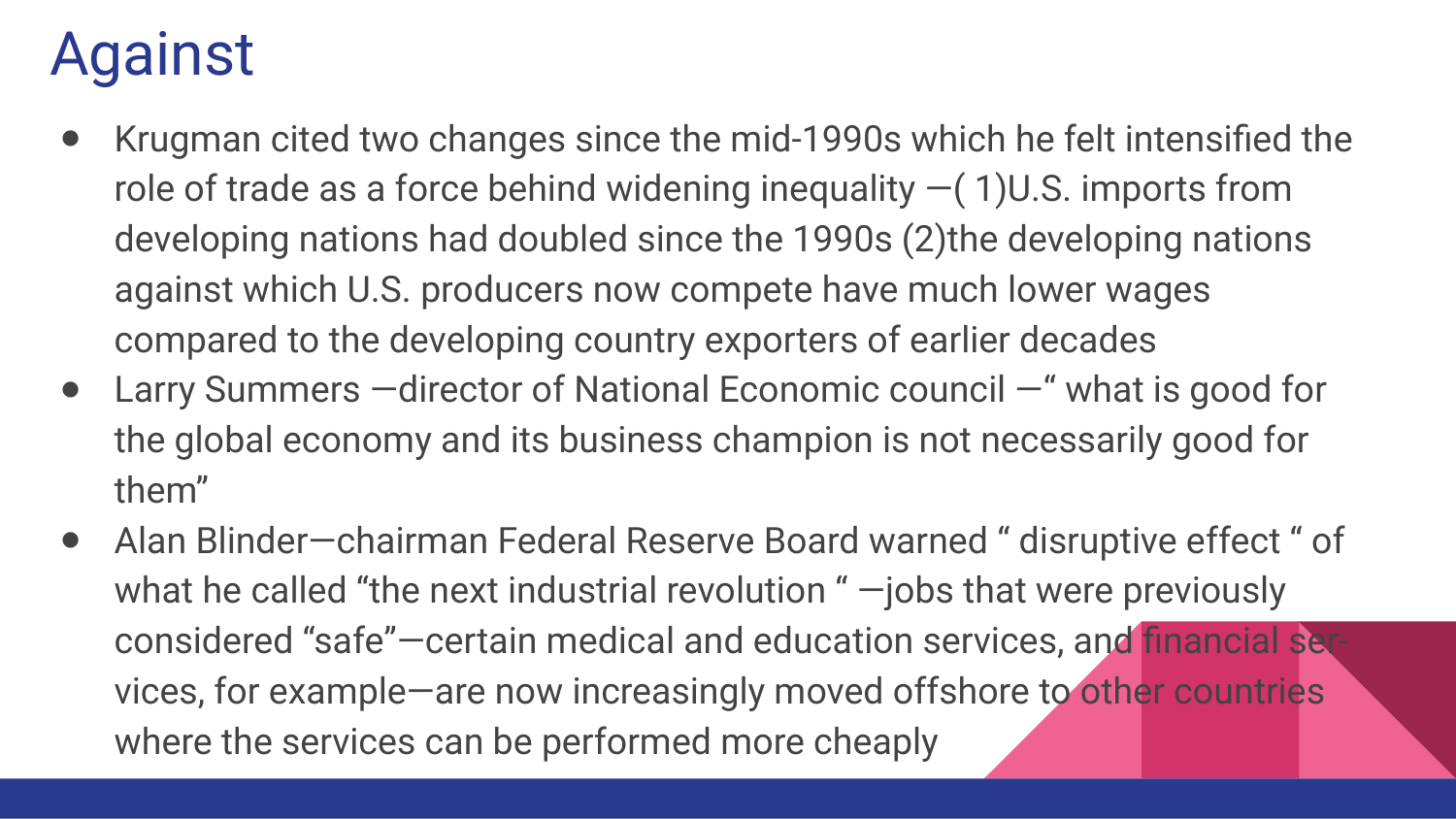

# Against
Krugman cited two changes since the mid-1990s which he felt intensified the role of trade as a force behind widening inequality —( 1)U.S. imports from developing nations had doubled since the 1990s (2)the developing nations against which U.S. producers now compete have much lower wages compared to the developing country exporters of earlier decades
Larry Summers —director of National Economic council —“ what is good for the global economy and its business champion is not necessarily good for them”
Alan Blinder—chairman Federal Reserve Board warned “ disruptive effect “ of what he called “the next industrial revolution “ —jobs that were previously considered “safe”—certain medical and education services, and financial ser- vices, for example—are now increasingly moved offshore to other countries where the services can be performed more cheaply